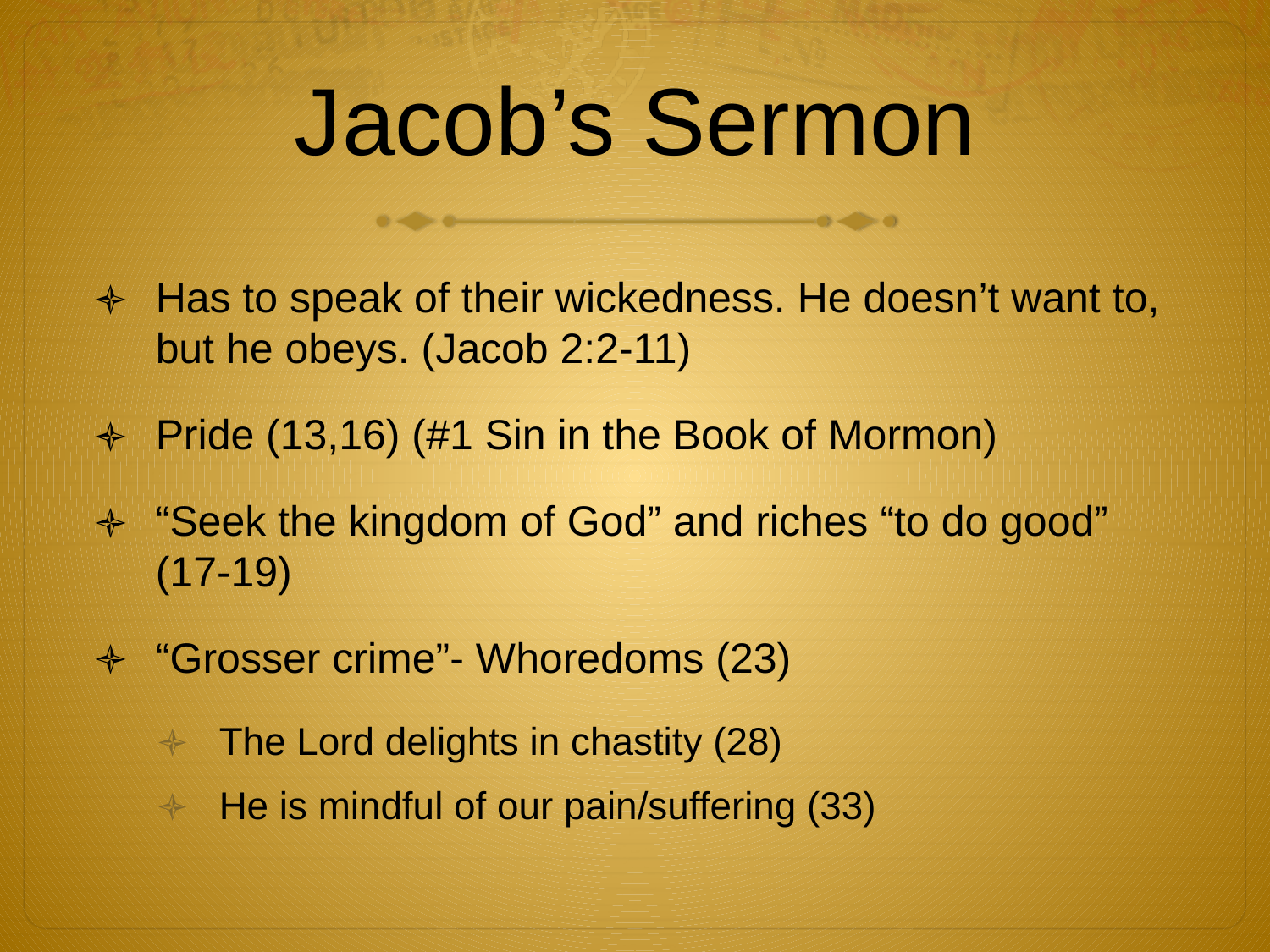

# Jacob’s Sermon
Has to speak of their wickedness. He doesn’t want to, but he obeys. (Jacob 2:2-11)
Pride (13,16) (#1 Sin in the Book of Mormon)
“Seek the kingdom of God” and riches “to do good” (17-19)
“Grosser crime”- Whoredoms (23)
The Lord delights in chastity (28)
He is mindful of our pain/suffering (33)